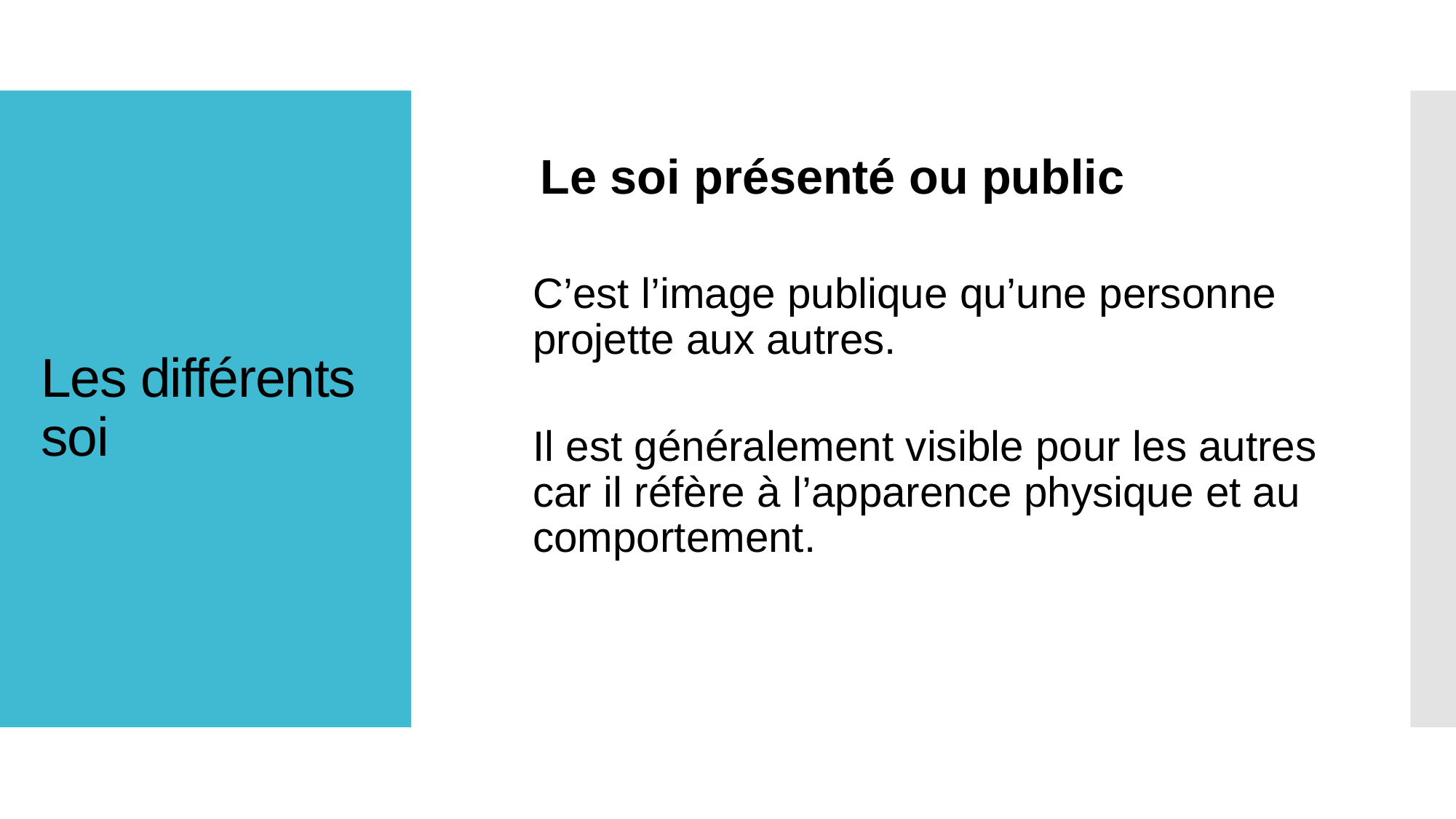

Le soi présenté ou public

C’est l’image publique qu’une personne projette aux autres.

Il est généralement visible pour les autres car il réfère à l’apparence physique et au comportement.

# Les différents soi